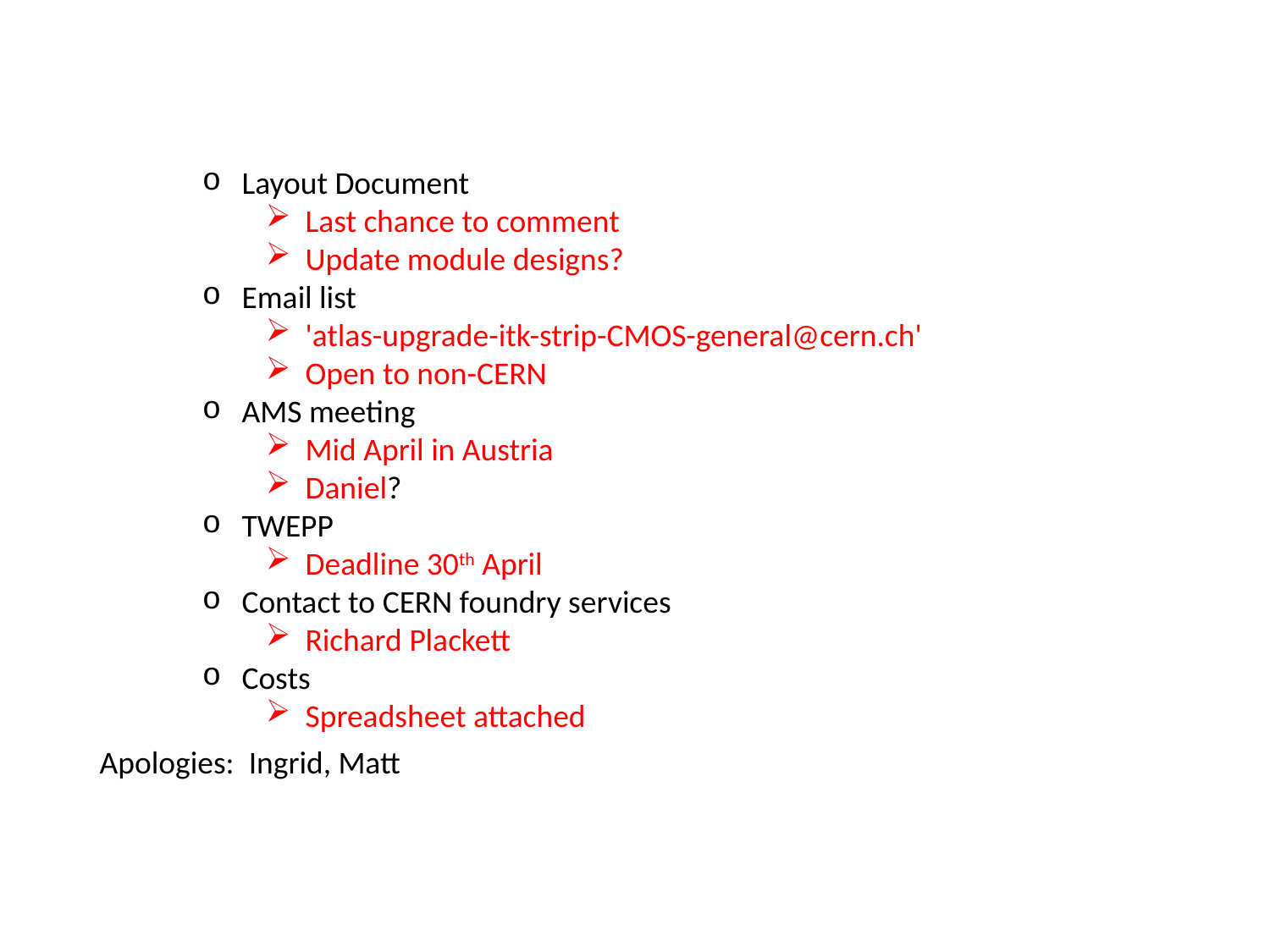

Layout Document
Last chance to comment
Update module designs?
Email list
'atlas-upgrade-itk-strip-CMOS-general@cern.ch'
Open to non-CERN
AMS meeting
Mid April in Austria
Daniel?
TWEPP
Deadline 30th April
Contact to CERN foundry services
Richard Plackett
Costs
Spreadsheet attached

Apologies:  Ingrid, Matt